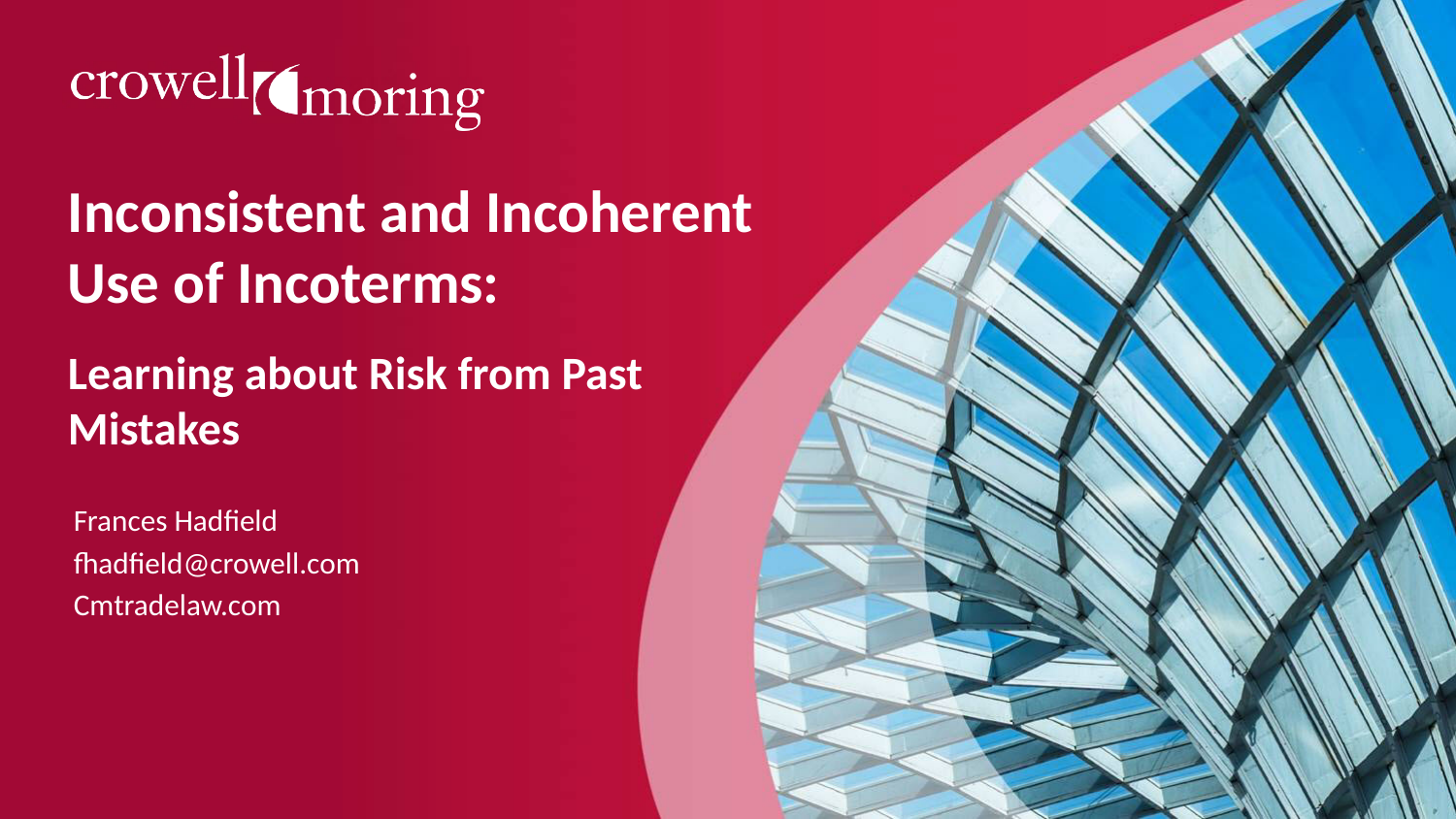

Inconsistent and Incoherent Use of Incoterms:
Learning about Risk from Past Mistakes
Frances Hadfield
fhadfield@crowell.com
Cmtradelaw.com